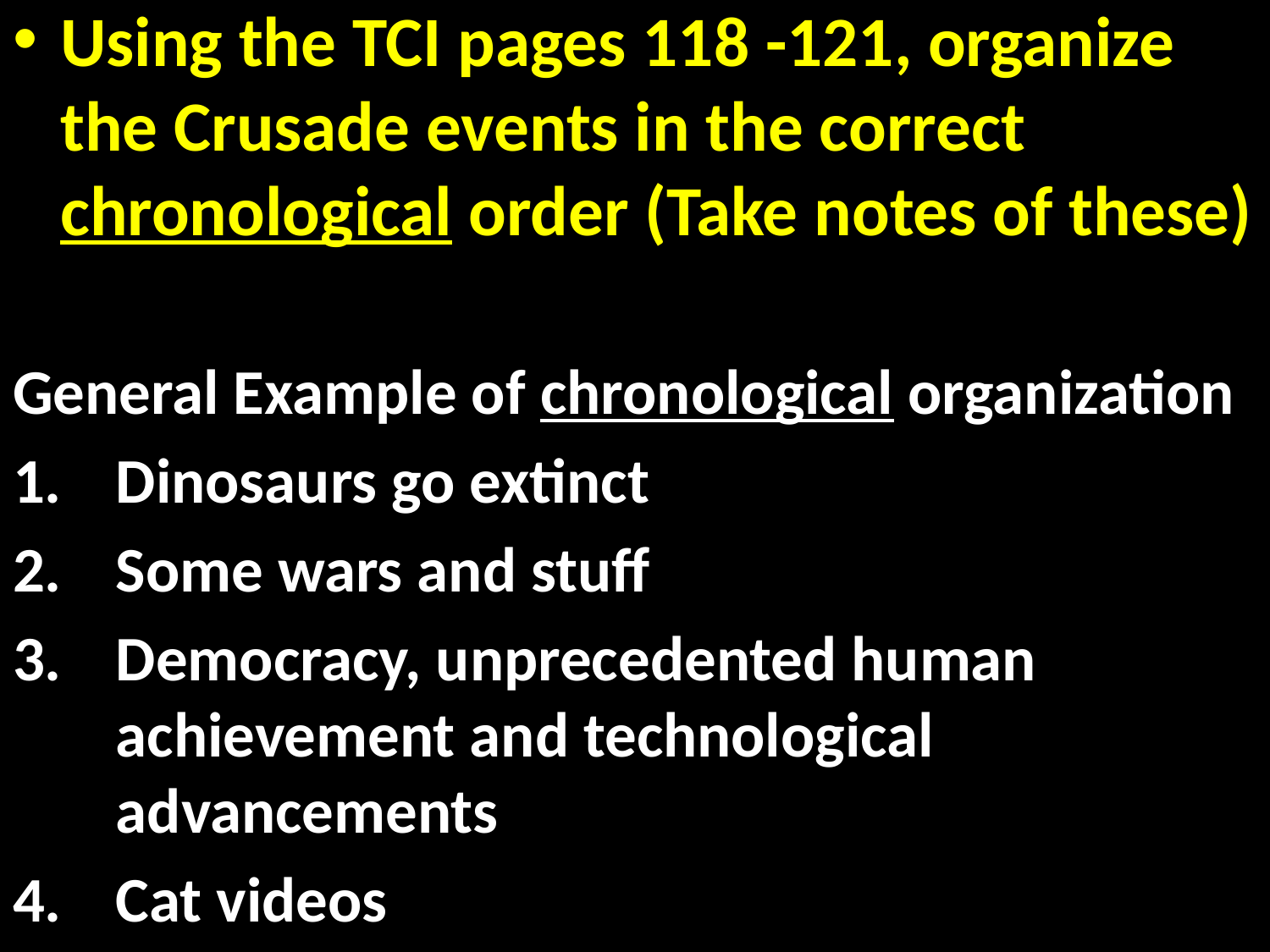

Using the TCI pages 118 -121, organize the Crusade events in the correct chronological order (Take notes of these)

General Example of chronological organization
Dinosaurs go extinct
Some wars and stuff
Democracy, unprecedented human achievement and technological advancements
Cat videos